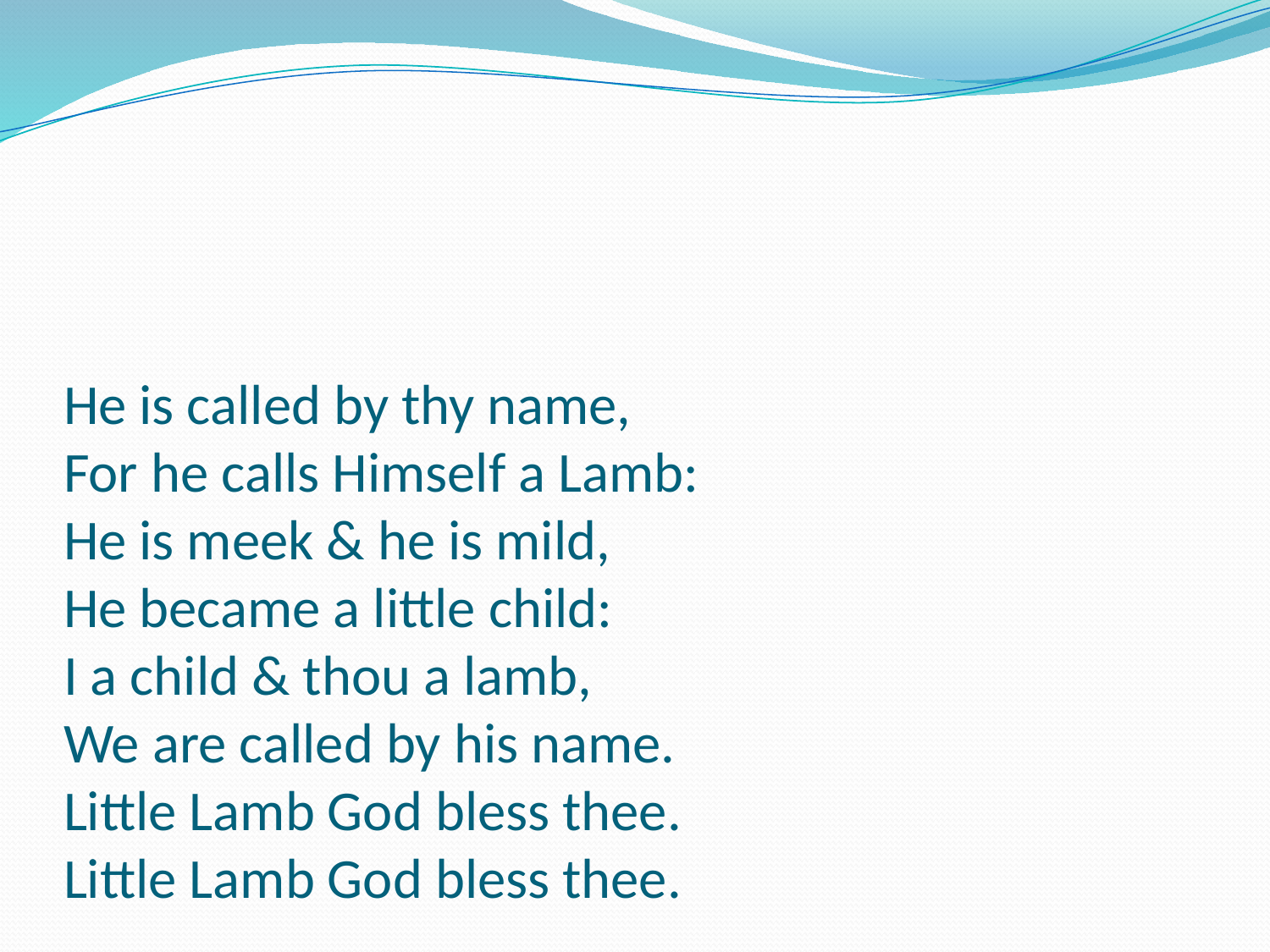

# He is called by thy name, For he calls Himself a Lamb: He is meek & he is mild, He became a little child: I a child & thou a lamb, We are called by his name. Little Lamb God bless thee. Little Lamb God bless thee.